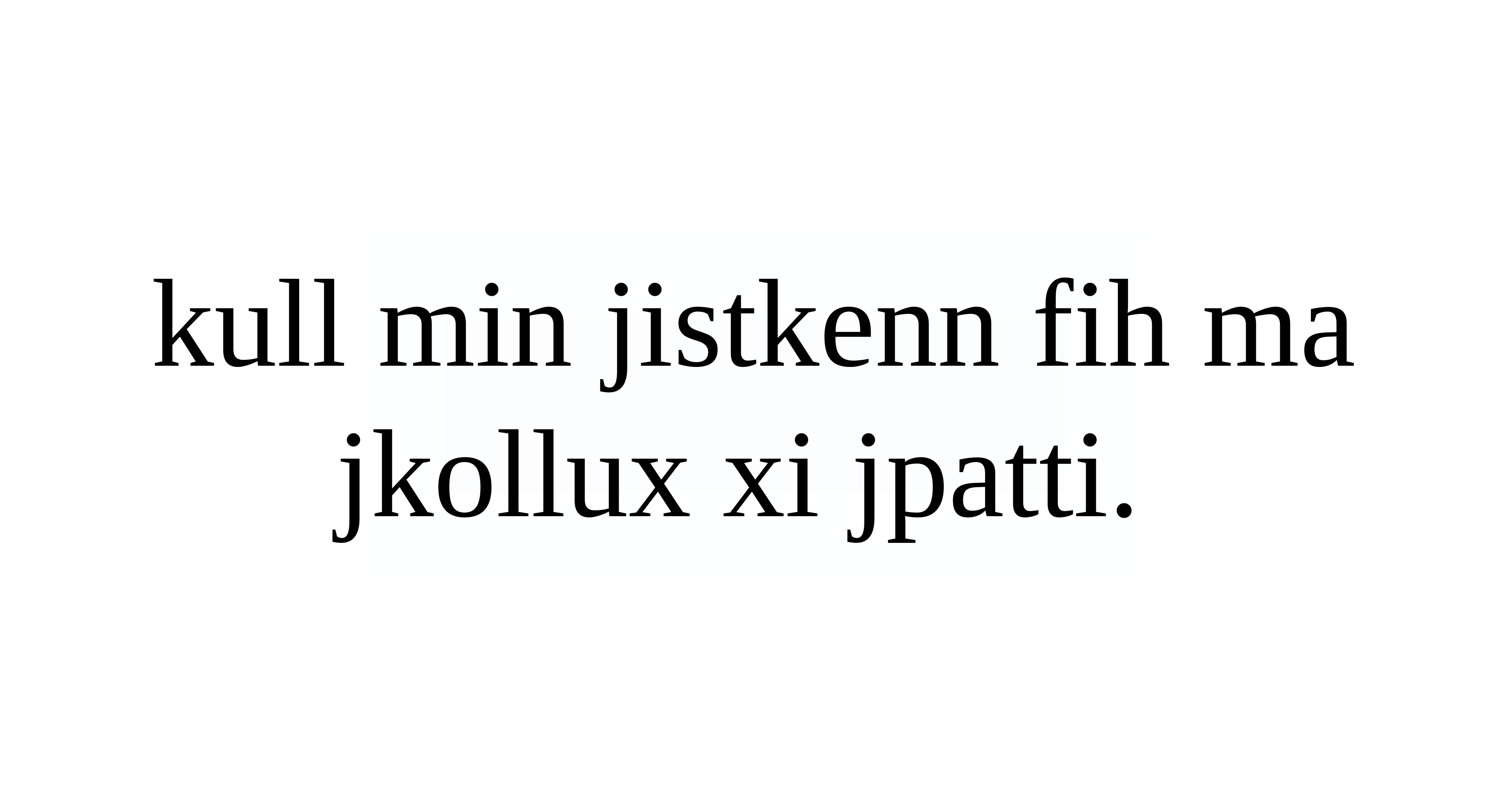

kull min jistkenn fih ma jkollux xi jpatti.